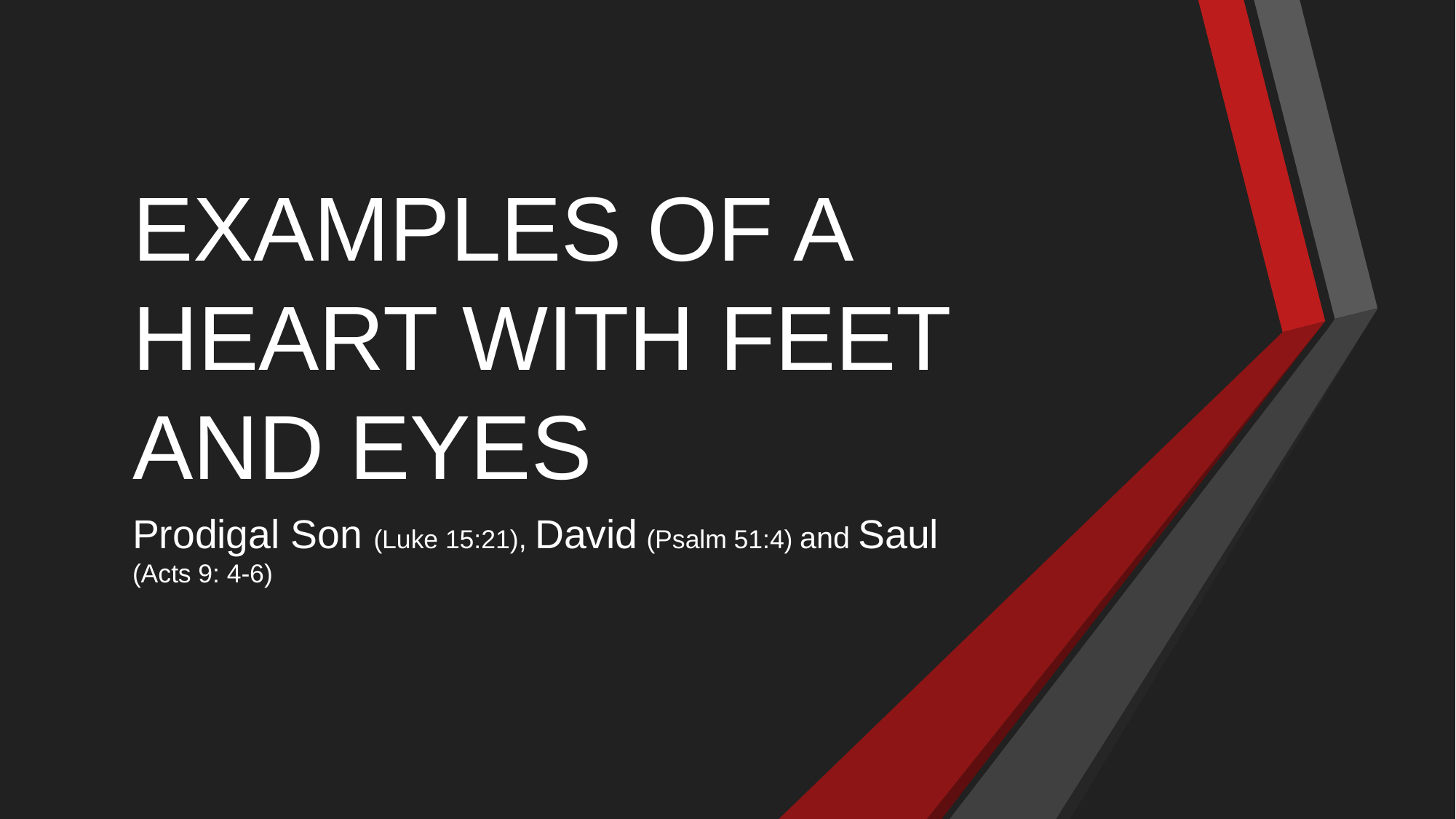

# EXAMPLES OF A HEART WITH FEET AND EYES
Prodigal Son (Luke 15:21), David (Psalm 51:4) and Saul (Acts 9: 4-6)